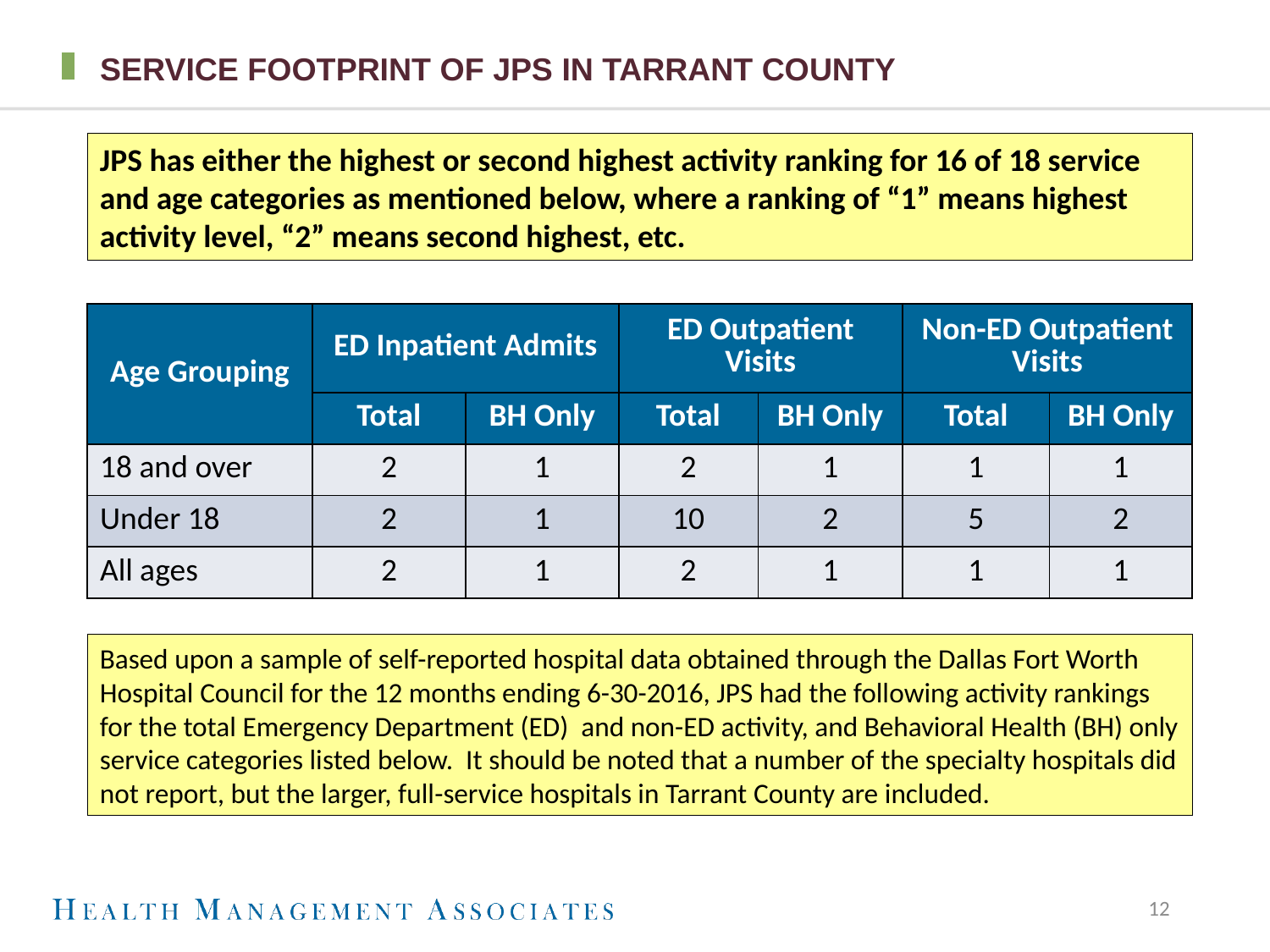

# service footprint of Jps in Tarrant county
JPS has either the highest or second highest activity ranking for 16 of 18 service and age categories as mentioned below, where a ranking of “1” means highest activity level, “2” means second highest, etc.
| Age Grouping | ED Inpatient Admits |  | ED Outpatient Visits |  | Non-ED Outpatient Visits |  |
| --- | --- | --- | --- | --- | --- | --- |
|  | Total | BH Only | Total | BH Only | Total | BH Only |
| 18 and over | 2 | 1 | 2 | 1 | 1 | 1 |
| Under 18 | 2 | 1 | 10 | 2 | 5 | 2 |
| All ages | 2 | 1 | 2 | 1 | 1 | 1 |
Based upon a sample of self-reported hospital data obtained through the Dallas Fort Worth Hospital Council for the 12 months ending 6-30-2016, JPS had the following activity rankings for the total Emergency Department (ED)  and non-ED activity, and Behavioral Health (BH) only service categories listed below.  It should be noted that a number of the specialty hospitals did not report, but the larger, full-service hospitals in Tarrant County are included.
12